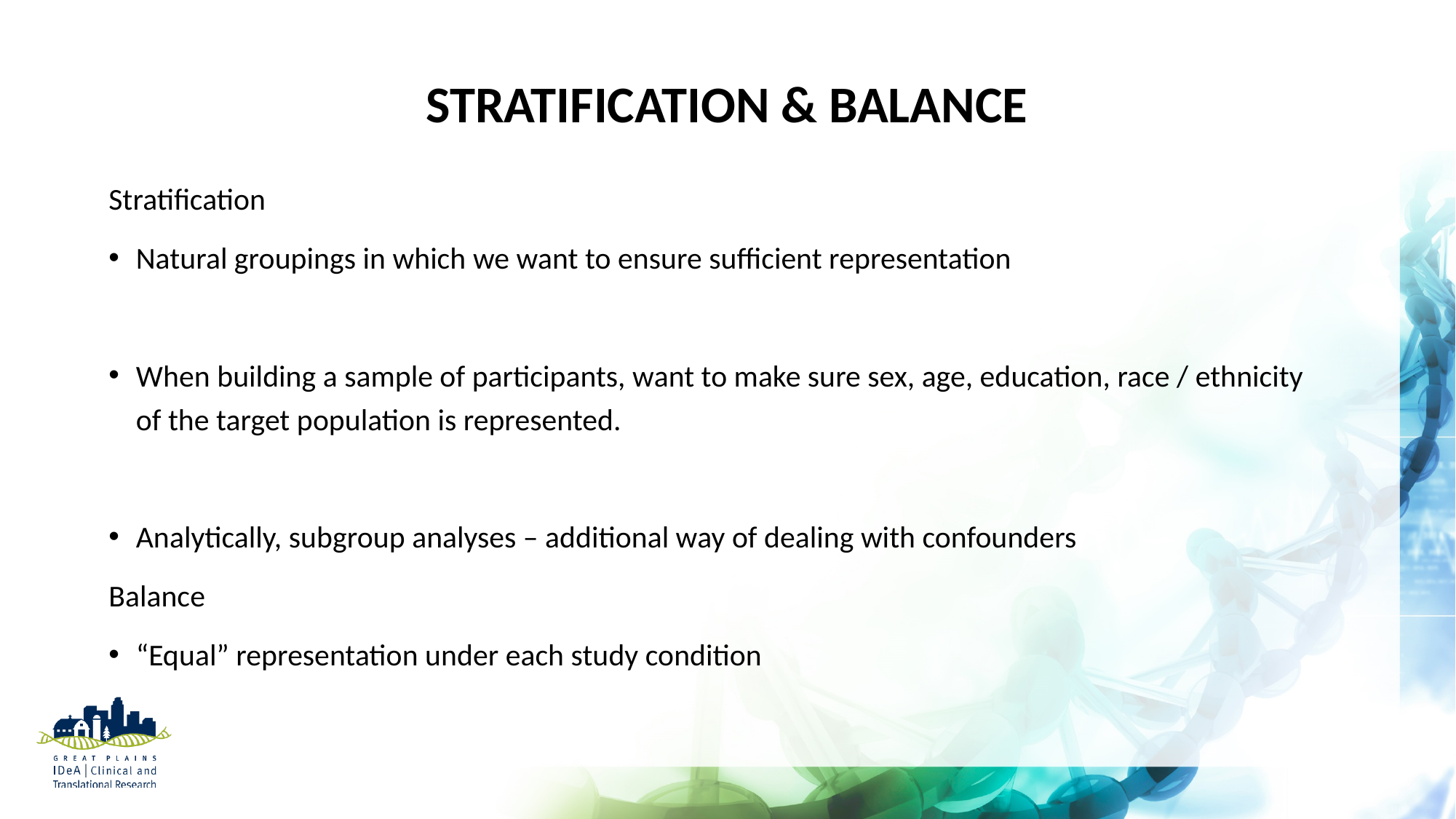

# Stratification & balance
Stratification
Natural groupings in which we want to ensure sufficient representation

When building a sample of participants, want to make sure sex, age, education, race / ethnicity of the target population is represented.

Analytically, subgroup analyses – additional way of dealing with confounders
Balance
“Equal” representation under each study condition